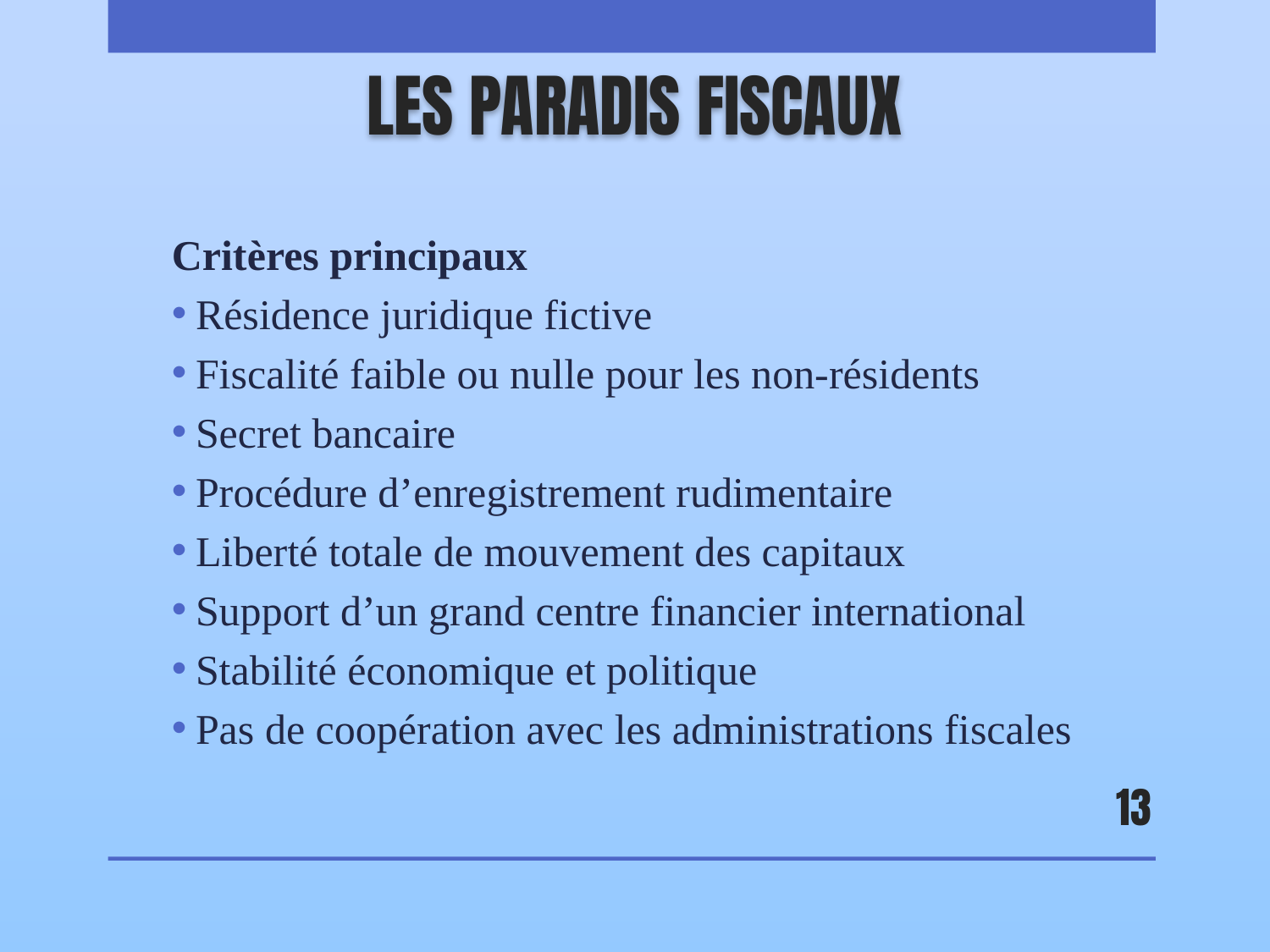

# LES PARADIS FISCAUX
Critères principaux
Résidence juridique fictive
Fiscalité faible ou nulle pour les non-résidents
Secret bancaire
Procédure d’enregistrement rudimentaire
Liberté totale de mouvement des capitaux
Support d’un grand centre financier international
Stabilité économique et politique
Pas de coopération avec les administrations fiscales
13